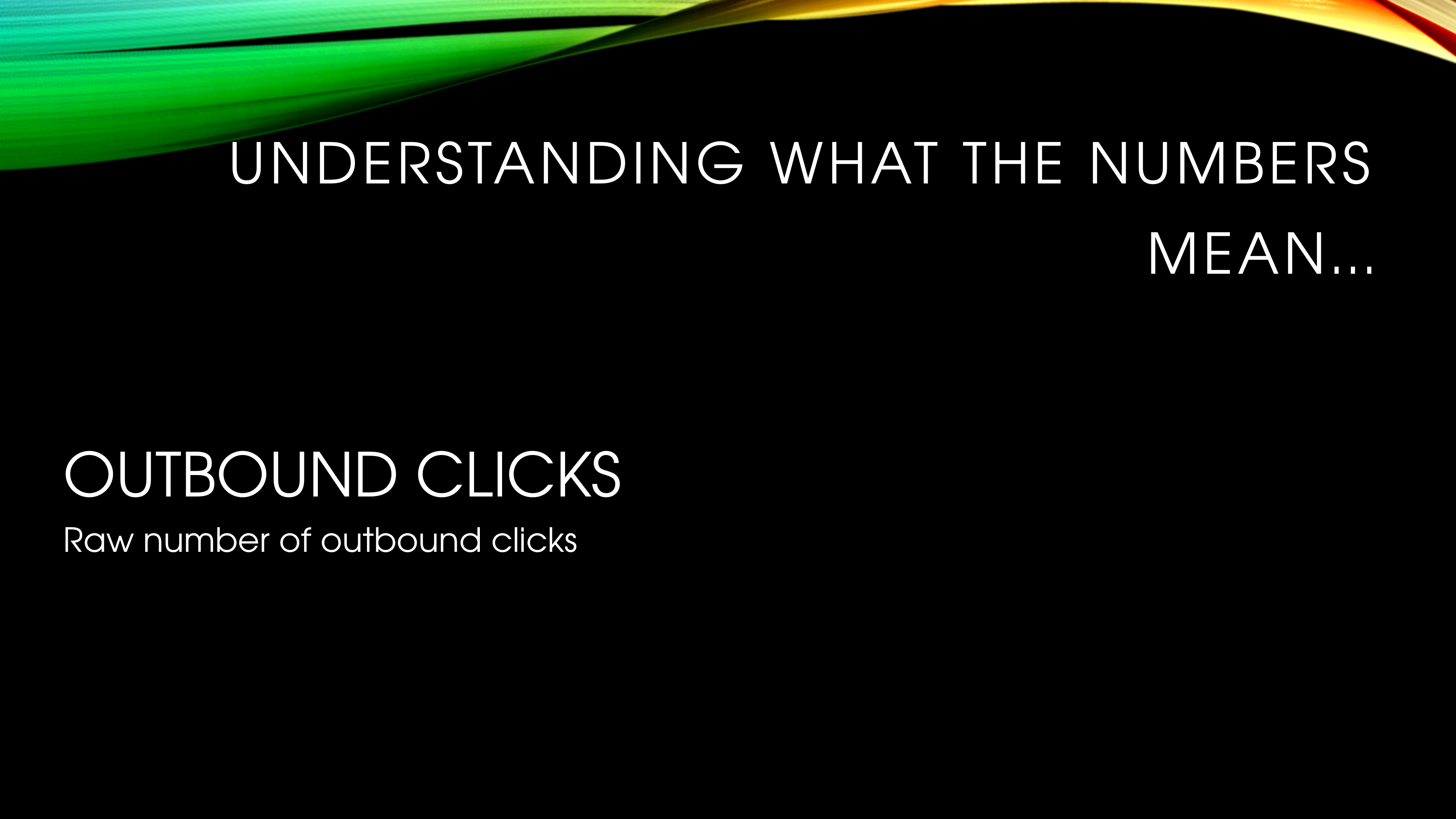

UNDERSTANDING WHAT THE NUMBERS MEAN…
OUTBOUND CLICKS
Raw number of outbound clicks